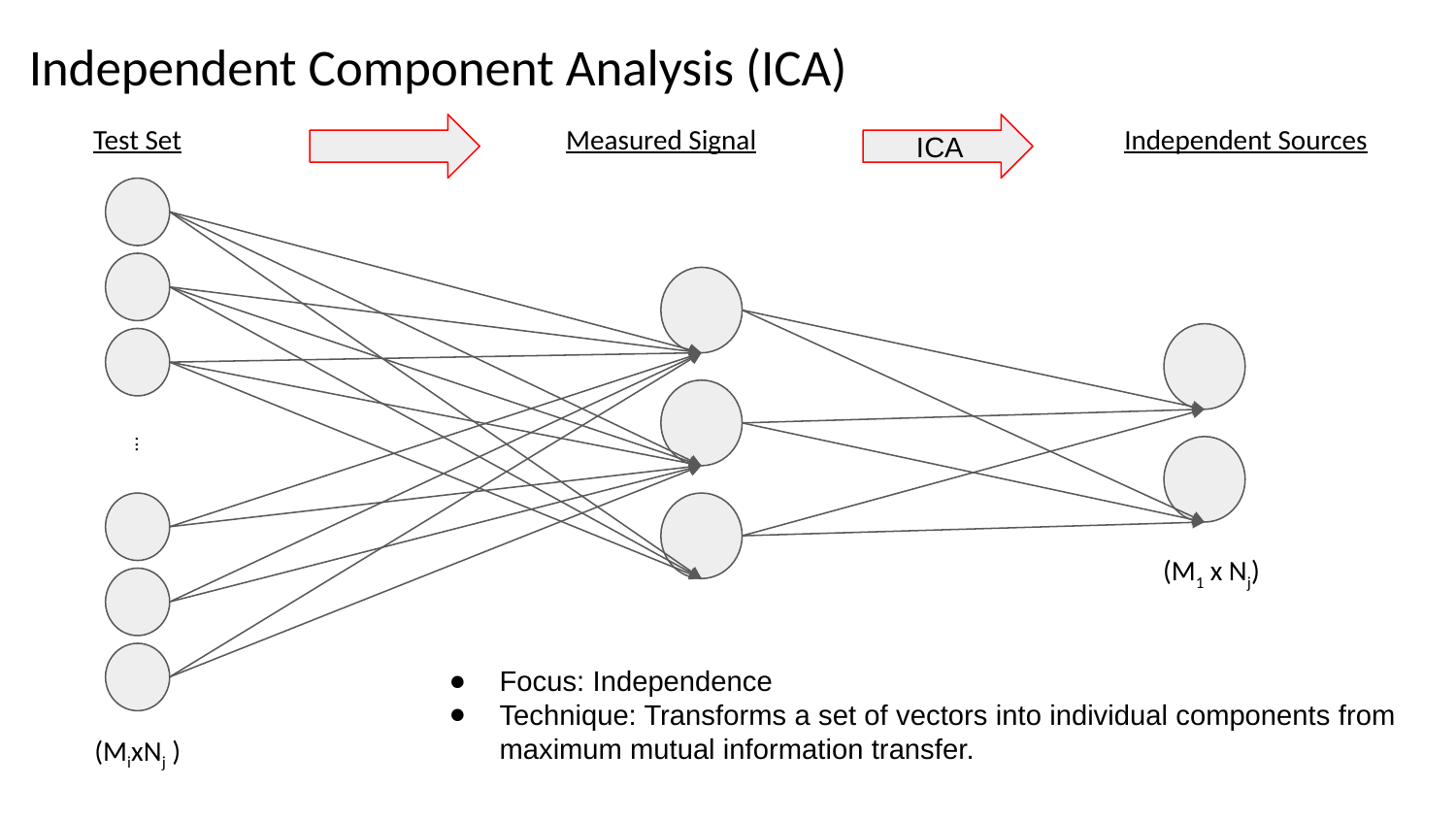

# Independent Component Analysis (ICA)
Test Set
Measured Signal
Independent Sources

ICA

...

(M1 x Nj)

Focus: Independence
Technique: Transforms a set of vectors into individual components from maximum mutual information transfer.
(MixNj )